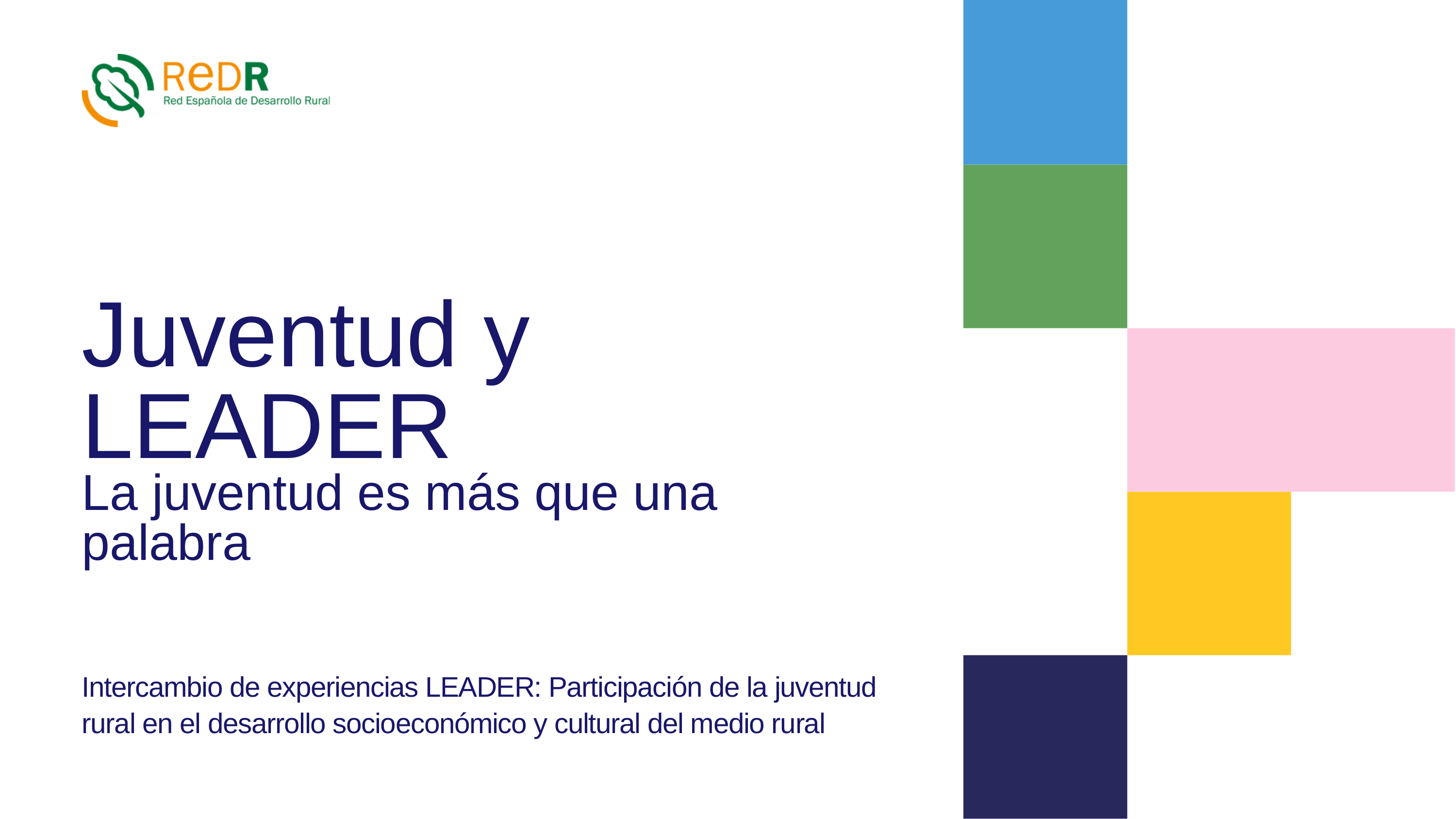

Juventud y LEADER

La juventud es más que una palabra

Intercambio de experiencias LEADER: Participación de la juventud rural en el desarrollo socioeconómico y cultural del medio rural